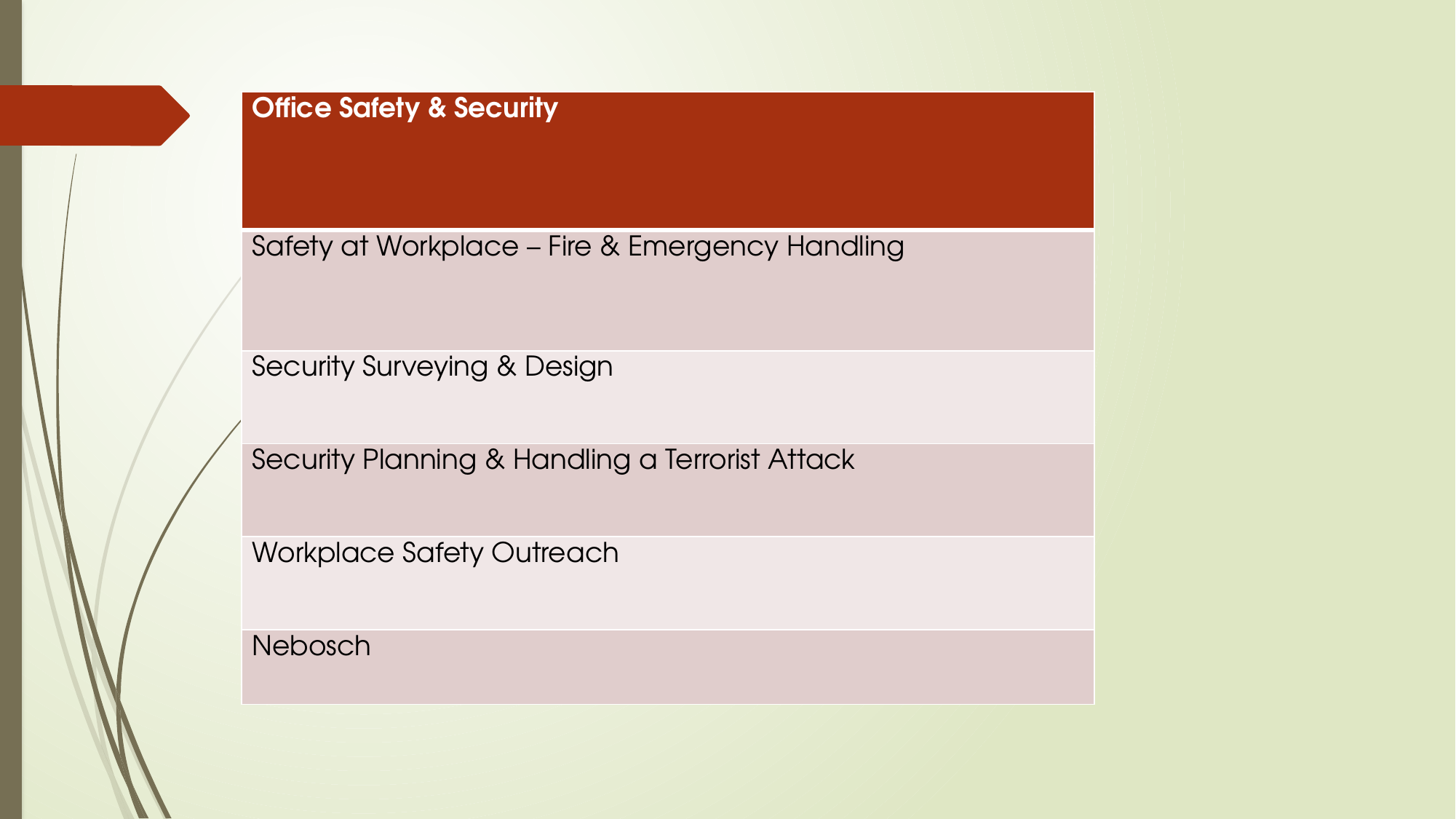

| Office Safety & Security |
| --- |
| Safety at Workplace – Fire & Emergency Handling |
| Security Surveying & Design |
| Security Planning & Handling a Terrorist Attack |
| Workplace Safety Outreach |
| Nebosch |